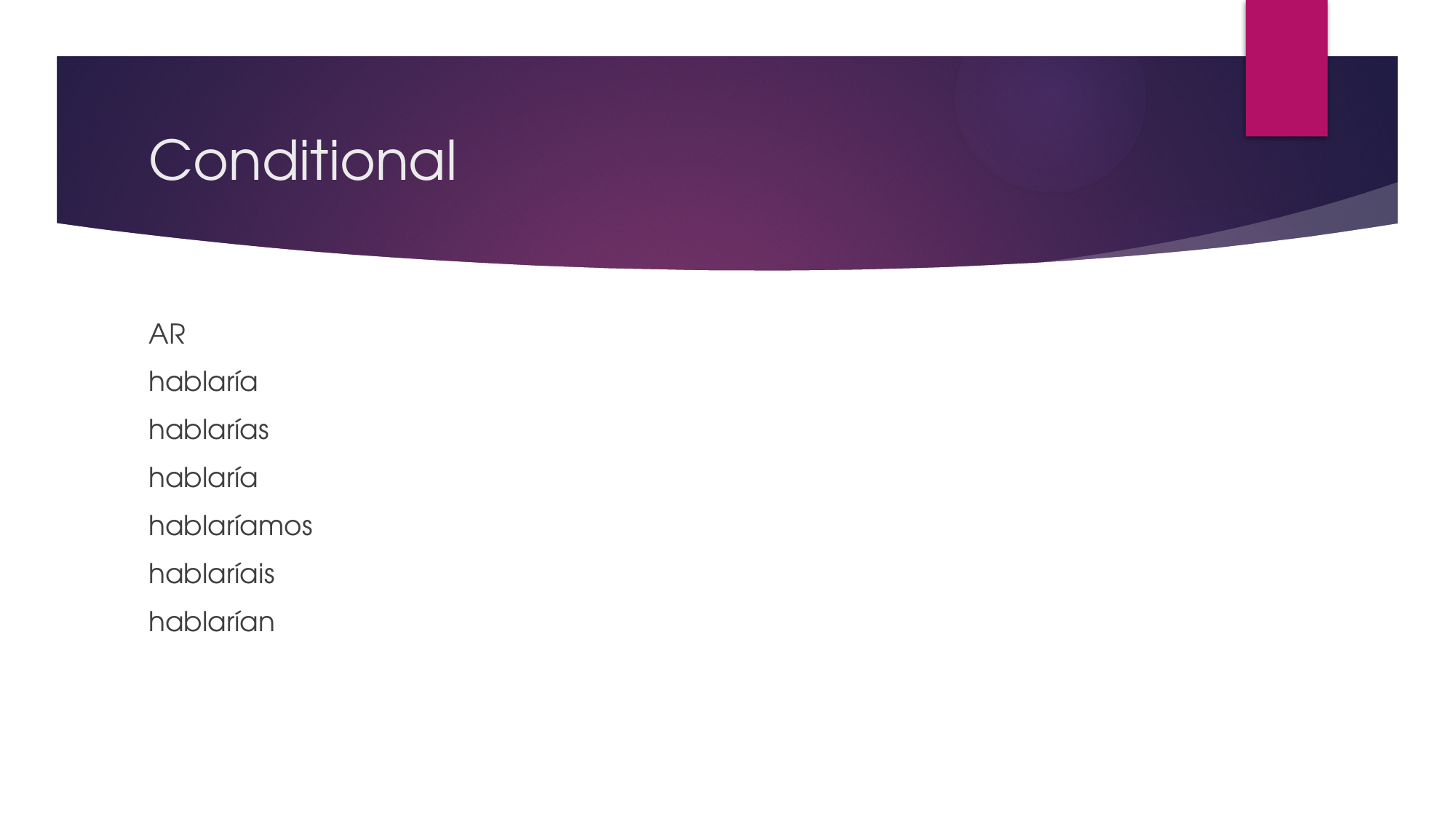

# Conditional
AR
hablaría
hablarías
hablaría
hablaríamos
hablaríais
hablarían